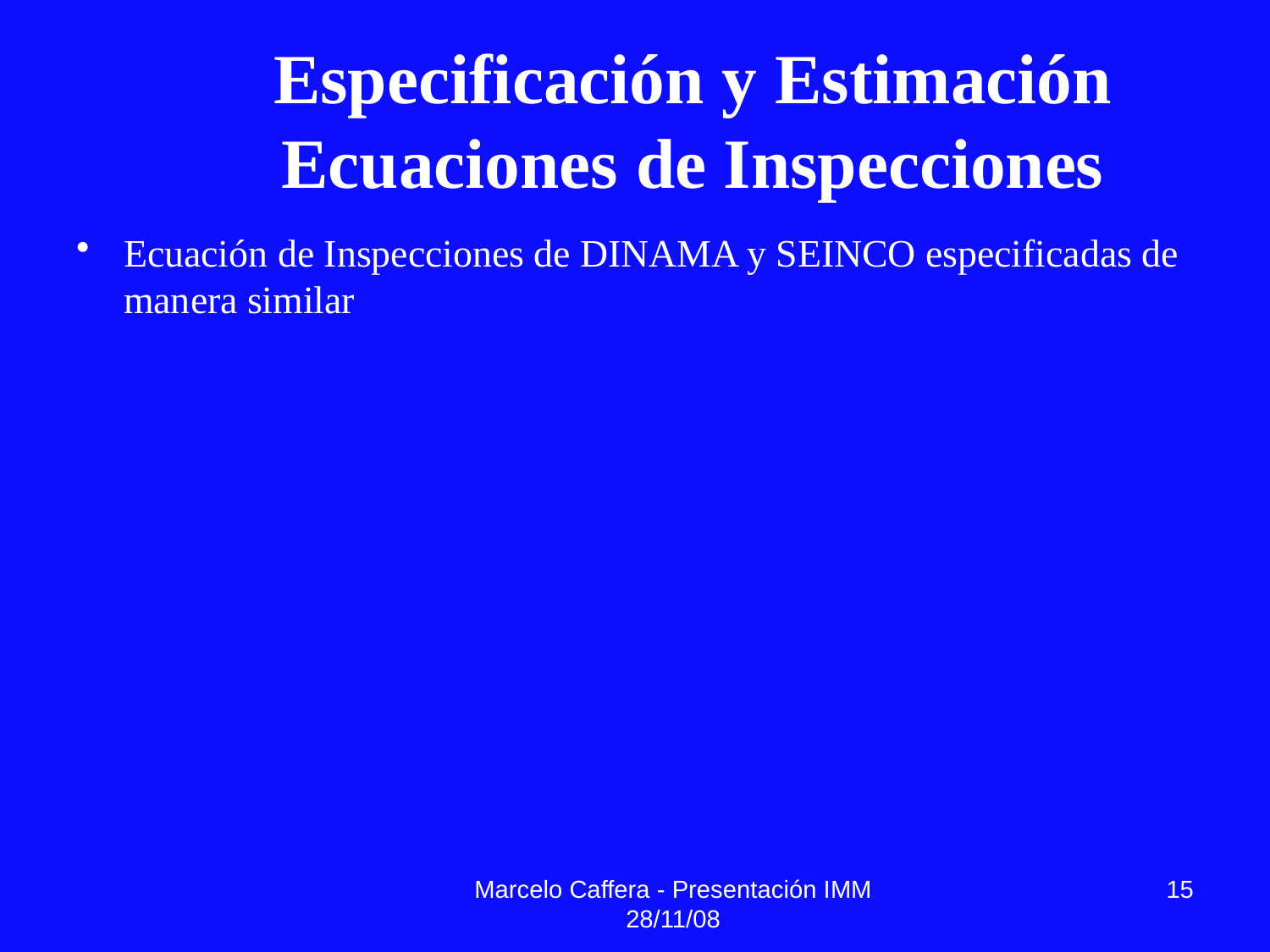

# Especificación y Estimación Ecuaciones de Inspecciones
Ecuación de Inspecciones de DINAMA y SEINCO especificadas de manera similar

Marcelo Caffera - Presentación IMM 28/11/08
15